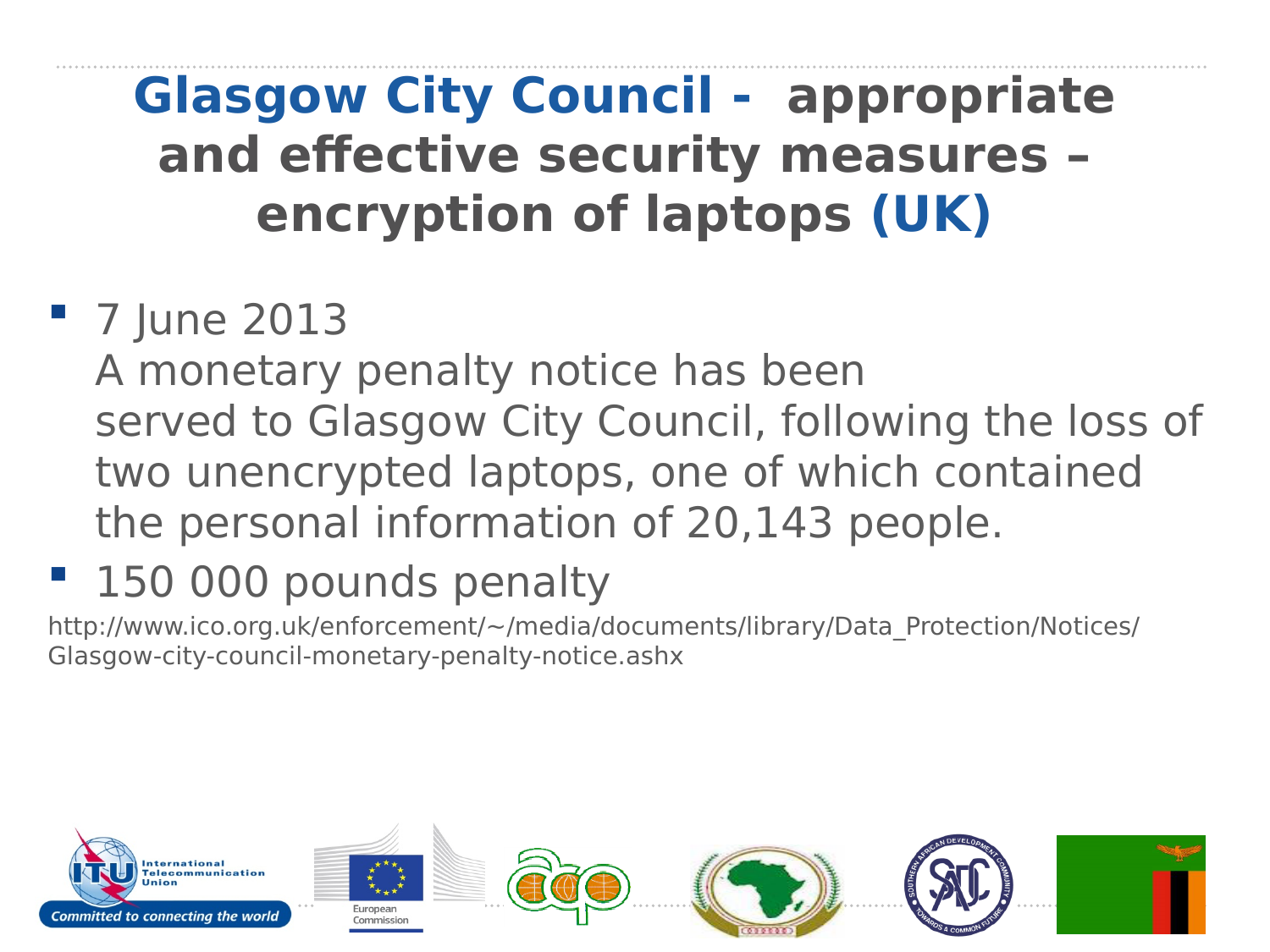

# Glasgow City Council -  appropriate and effective security measures – encryption of laptops (UK)
7 June 2013
A monetary penalty notice has been served to Glasgow City Council, following the loss of two unencrypted laptops, one of which contained the personal information of 20,143 people.
150 000 pounds penalty
http://www.ico.org.uk/enforcement/~/media/documents/library/Data_Protection/Notices/Glasgow-city-council-monetary-penalty-notice.ashx